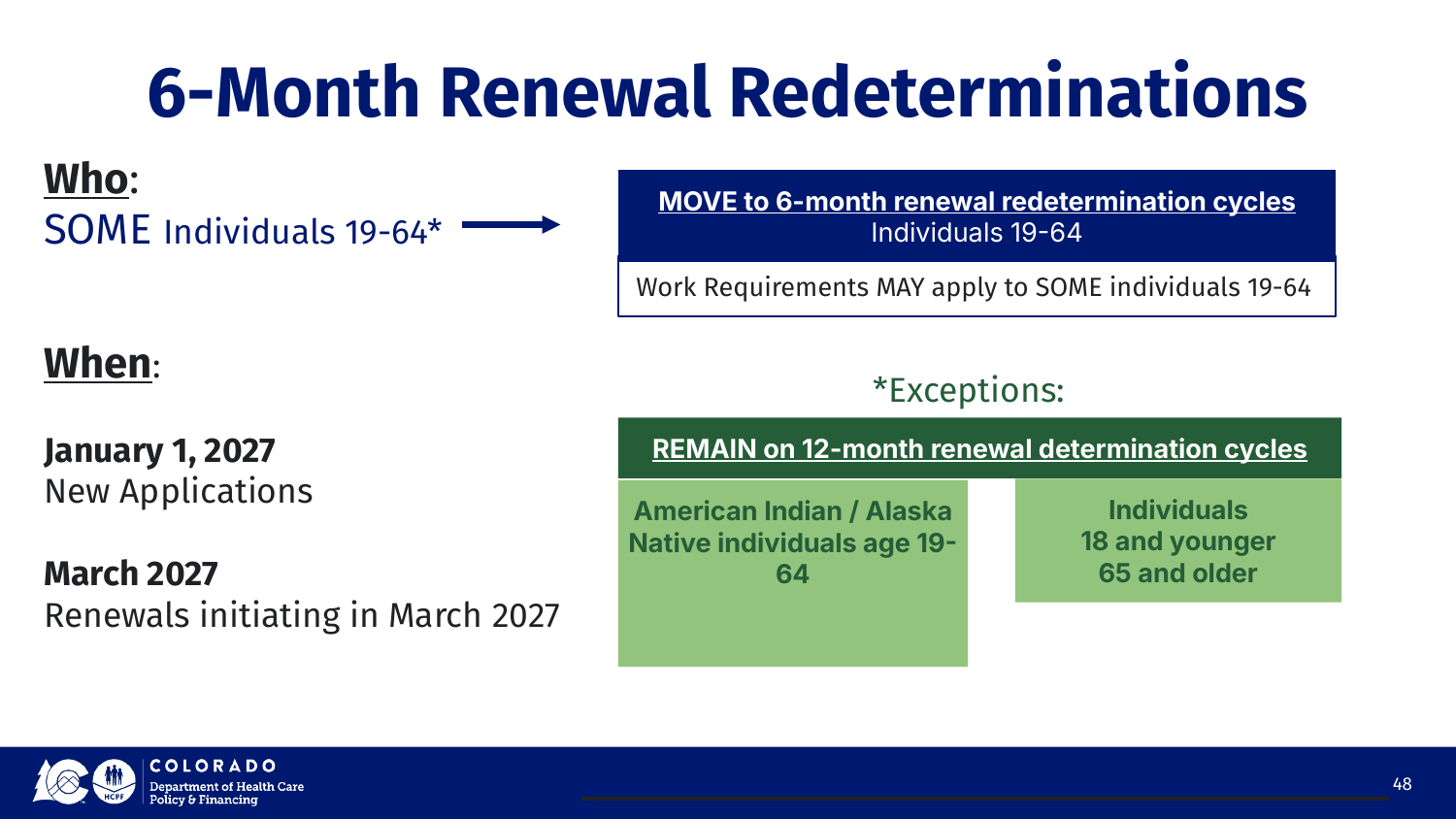

# 6-Month Renewal Redeterminations
Who:
SOME Individuals 19-64*

When:

January 1, 2027
New Applications

March 2027
Renewals initiating in March 2027

MOVE to 6-month renewal redetermination cycles
Individuals 19-64
Work Requirements MAY apply to SOME individuals 19-64
Individuals
18 and younger
65 and older
American Indian / Alaska Native individuals age 19-64

*Exceptions:
REMAIN on 12-month renewal determination cycles
48